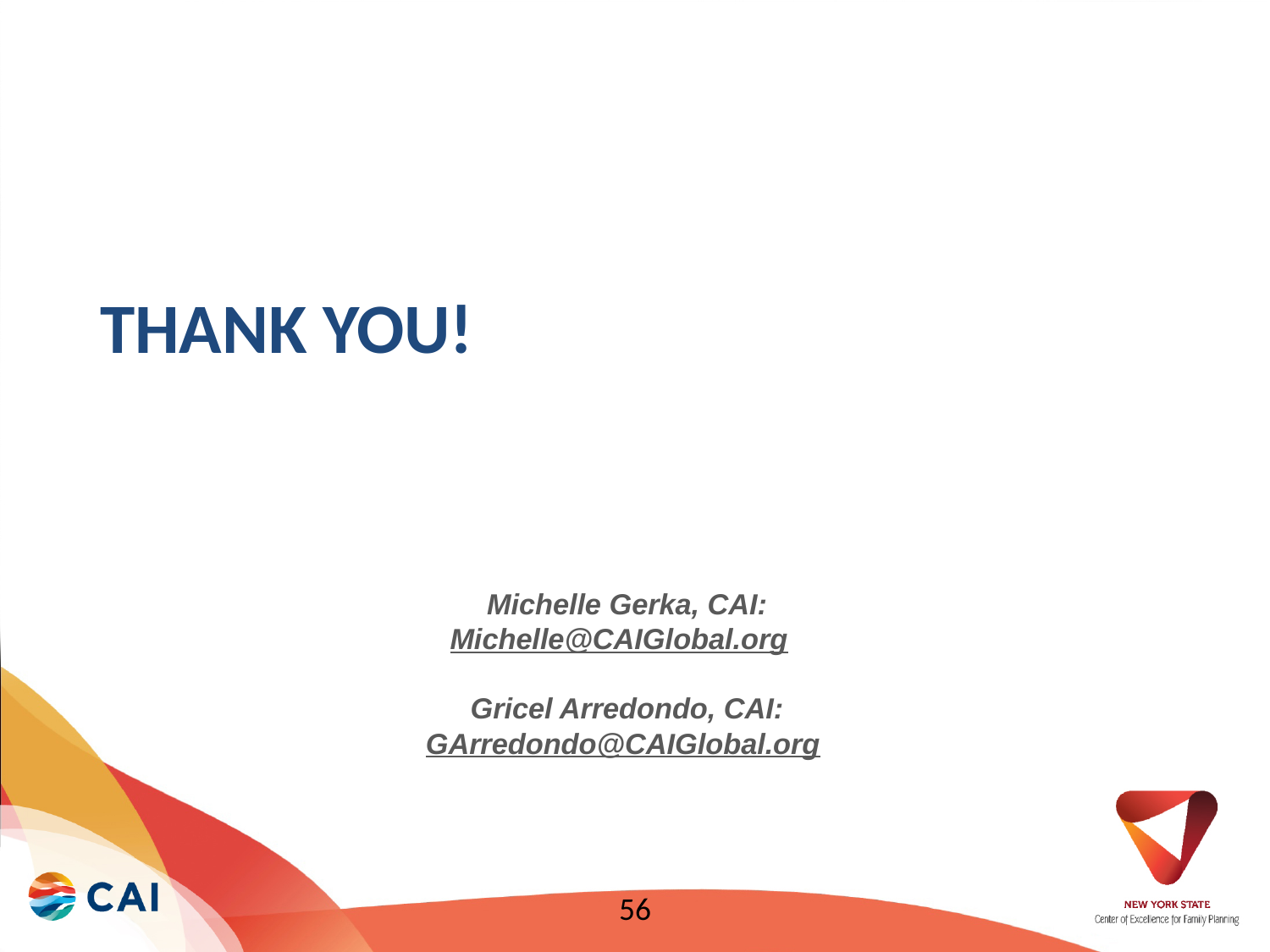

# Thank you!
Michelle Gerka, CAI:
Michelle@CAIGlobal.org

Gricel Arredondo, CAI:
GArredondo@CAIGlobal.org
56